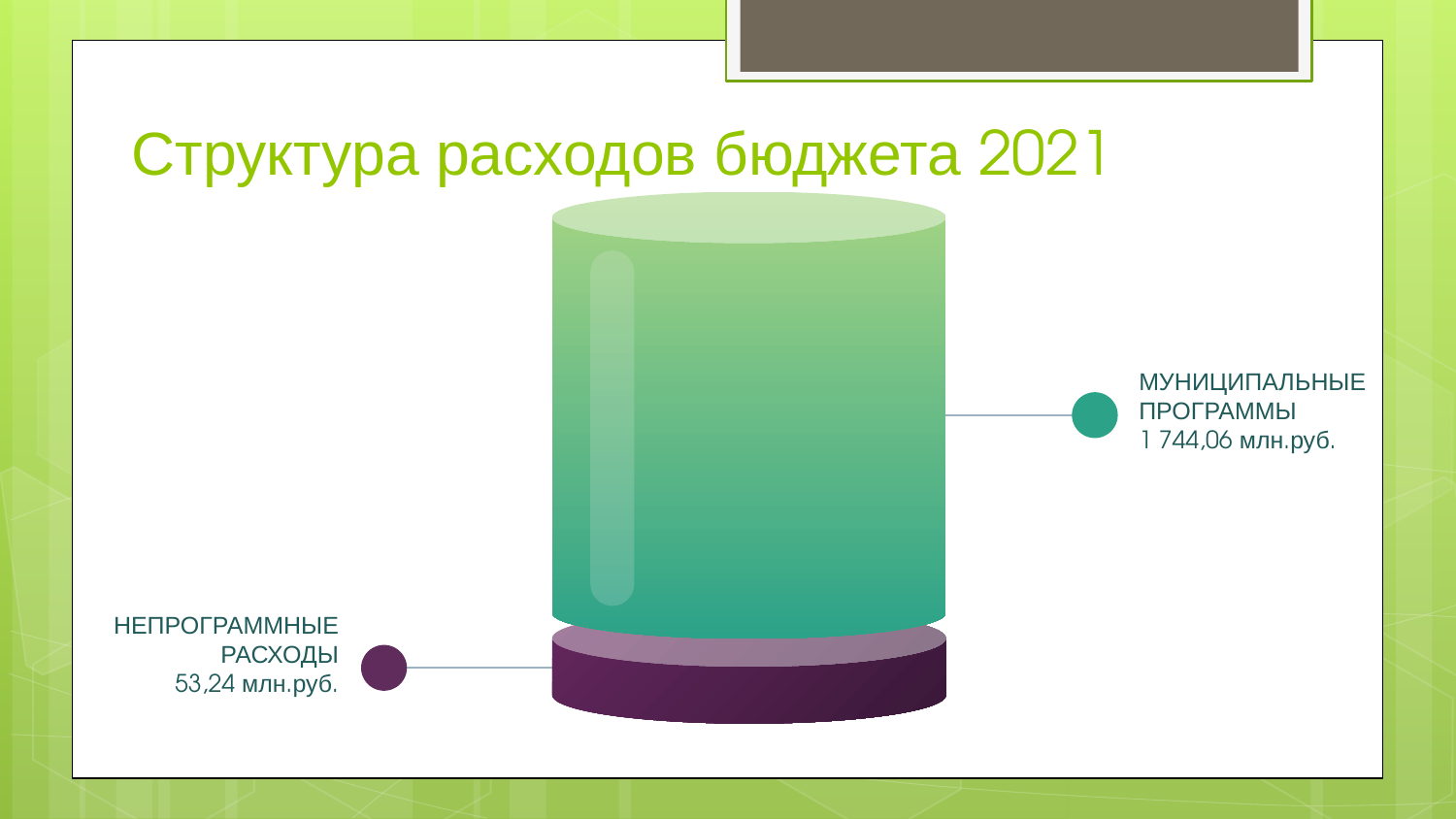

# Структура расходов бюджета 2021

МУНИЦИПАЛЬНЫЕ ПРОГРАММЫ
1 744,06 млн.руб.

НЕПРОГРАММНЫЕ
РАСХОДЫ
 53,24 млн.руб.